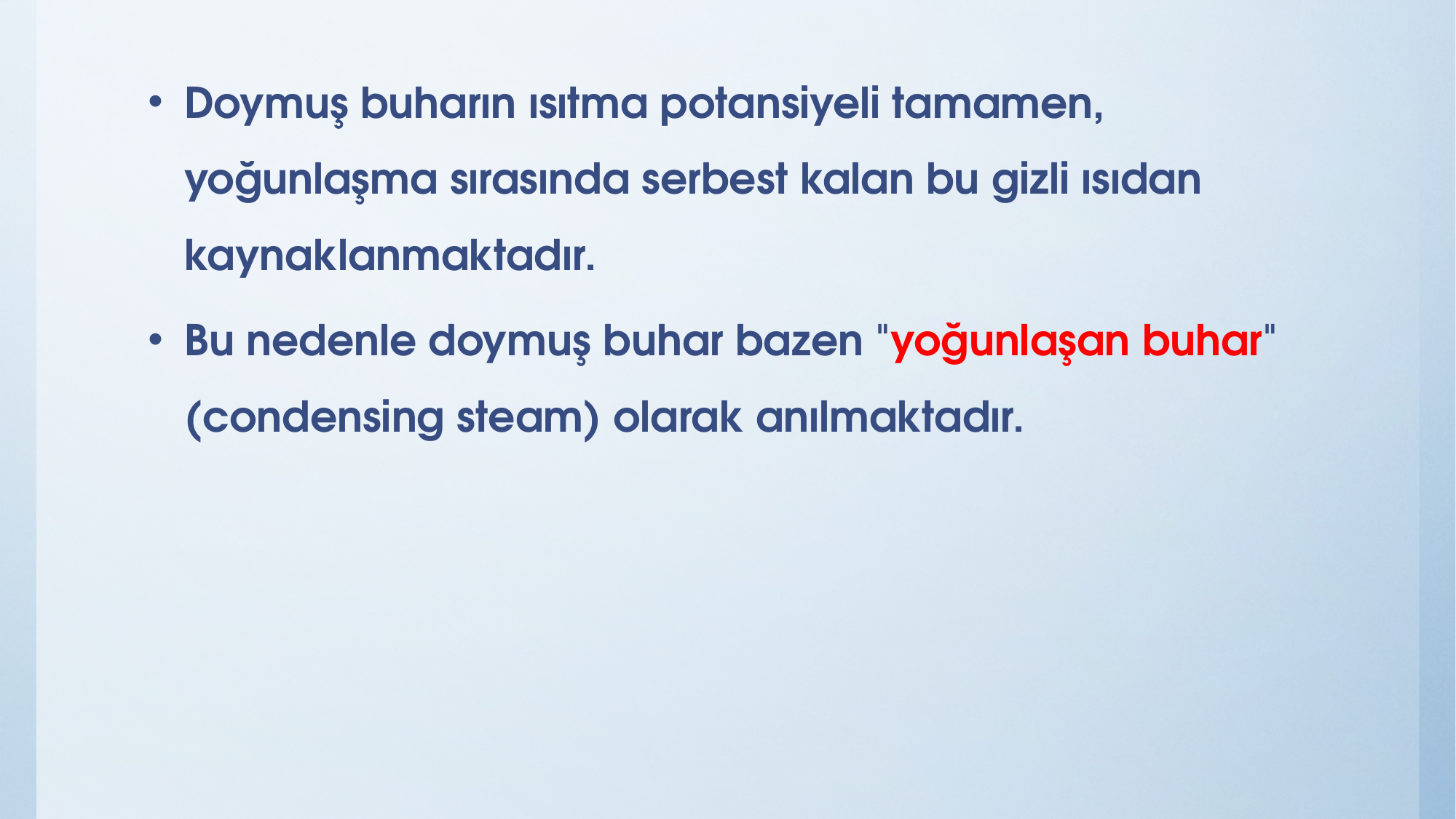

Doymuş buharın ısıtma potansiyeli tamamen, yoğunlaşma sırasında serbest kalan bu gizli ısıdan kaynaklanmaktadır.
Bu nedenle doymuş buhar bazen "yoğunlaşan buhar" (condensing steam) olarak anılmaktadır.